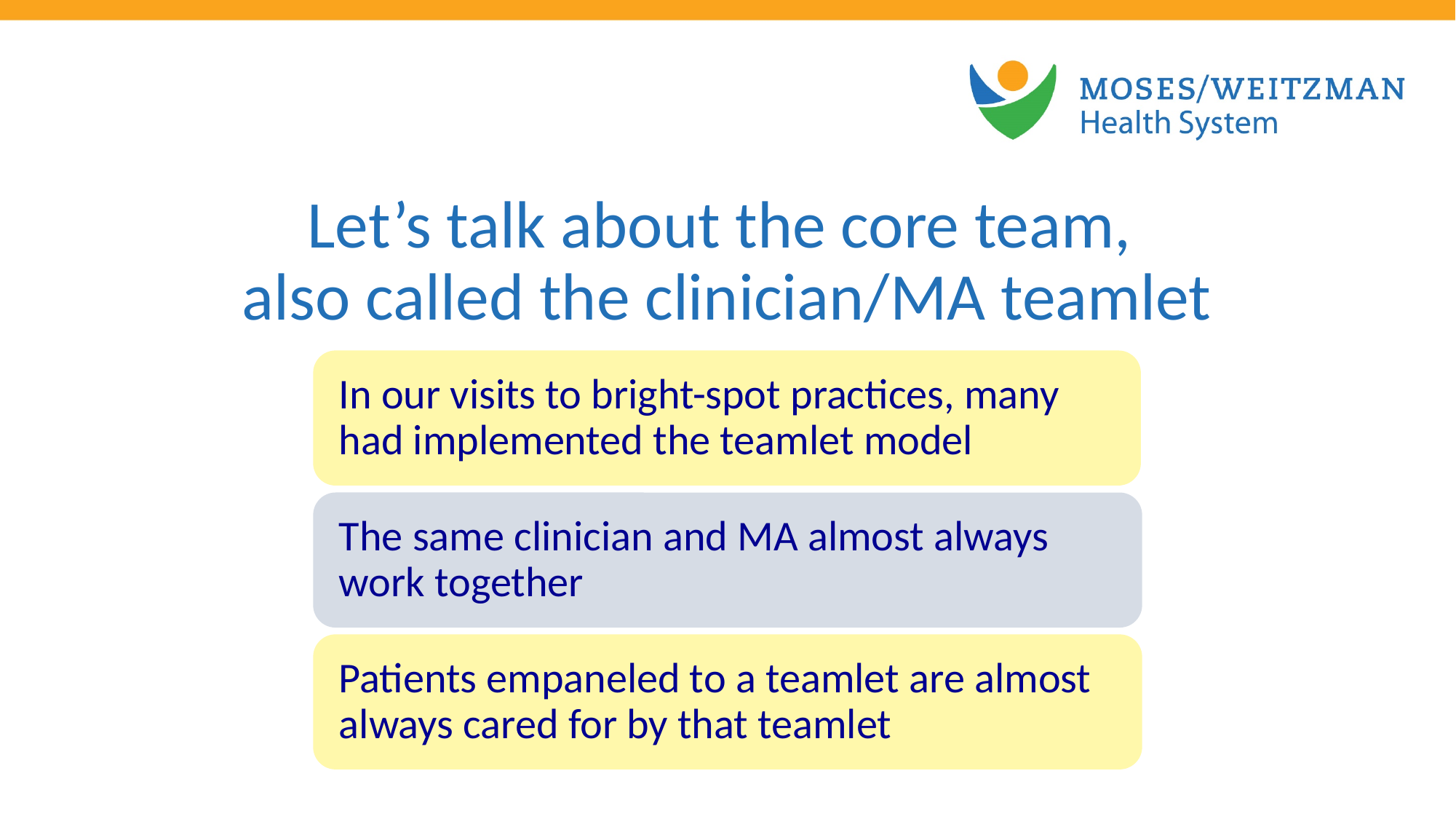

Let’s talk about the core team,
also called the clinician/MA teamlet
In our visits to bright-spot practices, many had implemented the teamlet model
The same clinician and MA almost always work together
Patients empaneled to a teamlet are almost always cared for by that teamlet